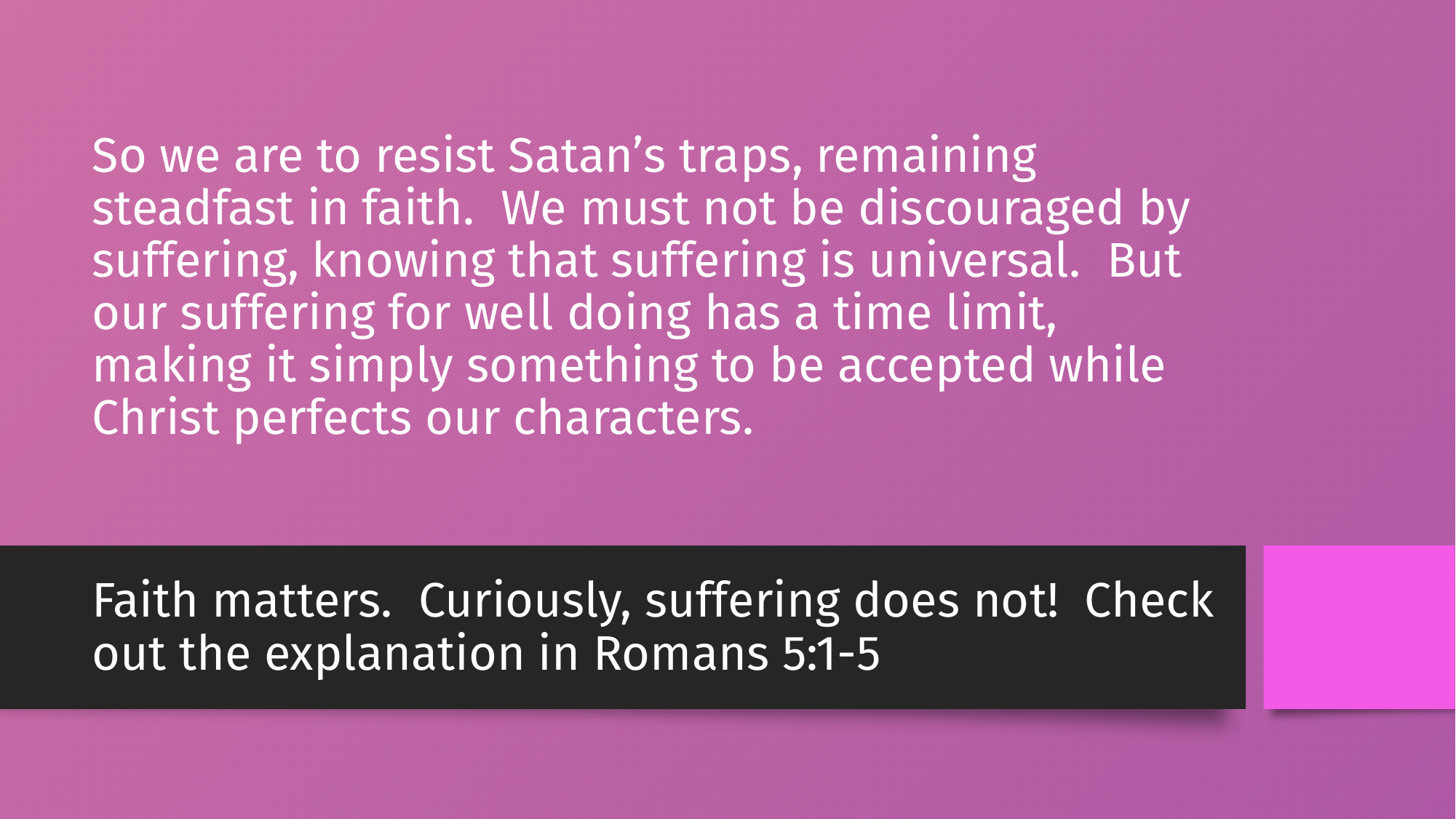

# So we are to resist Satan’s traps, remaining steadfast in faith.  We must not be discouraged by suffering, knowing that suffering is universal.  But our suffering for well doing has a time limit, making it simply something to be accepted while Christ perfects our characters.
Faith matters.  Curiously, suffering does not!  Check out the explanation in Romans 5:1-5